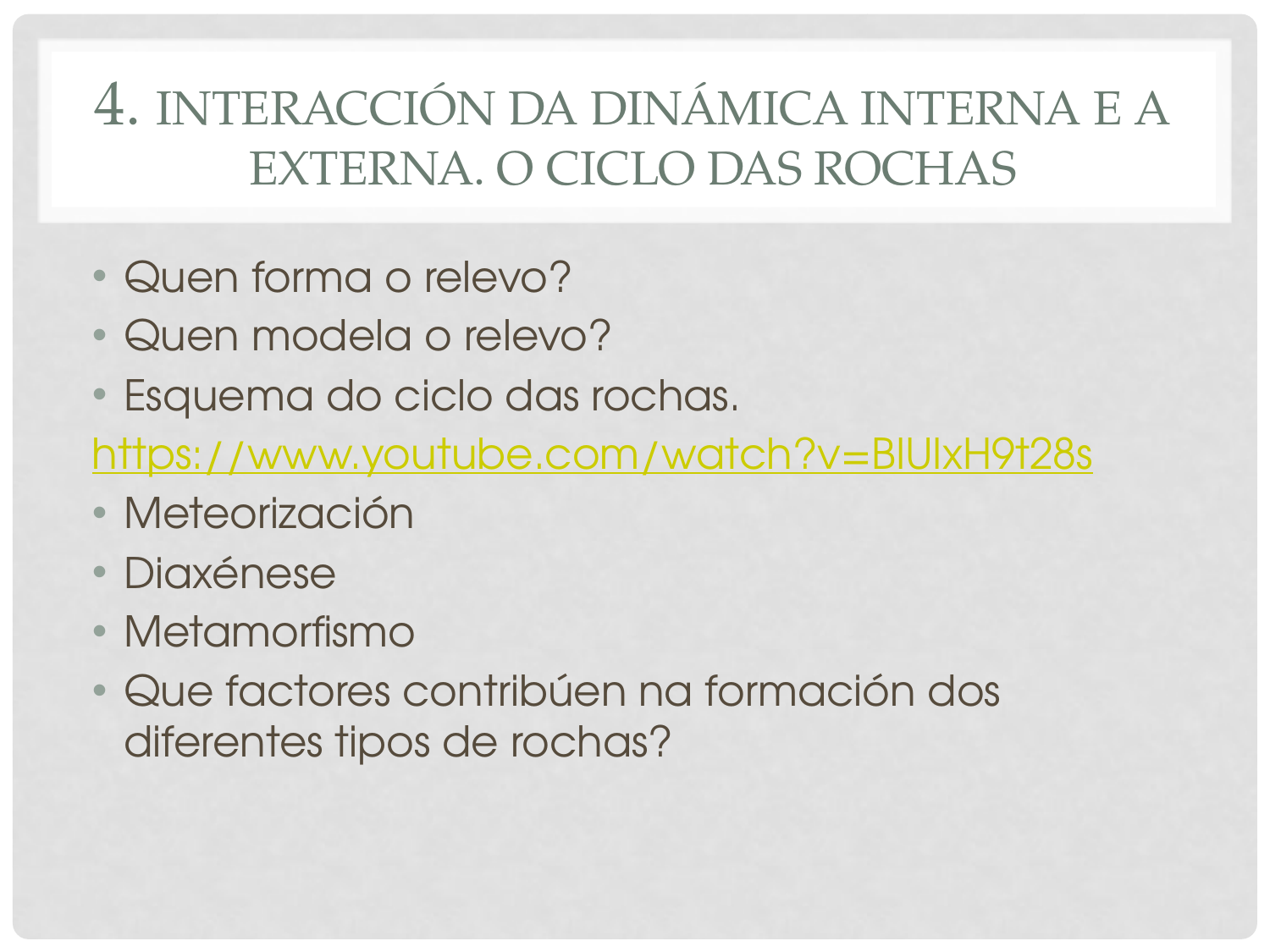

# 4. Interacción da dinámica interna e a externa. O Ciclo das rochas
Quen forma o relevo?
Quen modela o relevo?
Esquema do ciclo das rochas.
https://www.youtube.com/watch?v=BIUIxH9t28s
Meteorización
Diaxénese
Metamorfismo
Que factores contribúen na formación dos diferentes tipos de rochas?